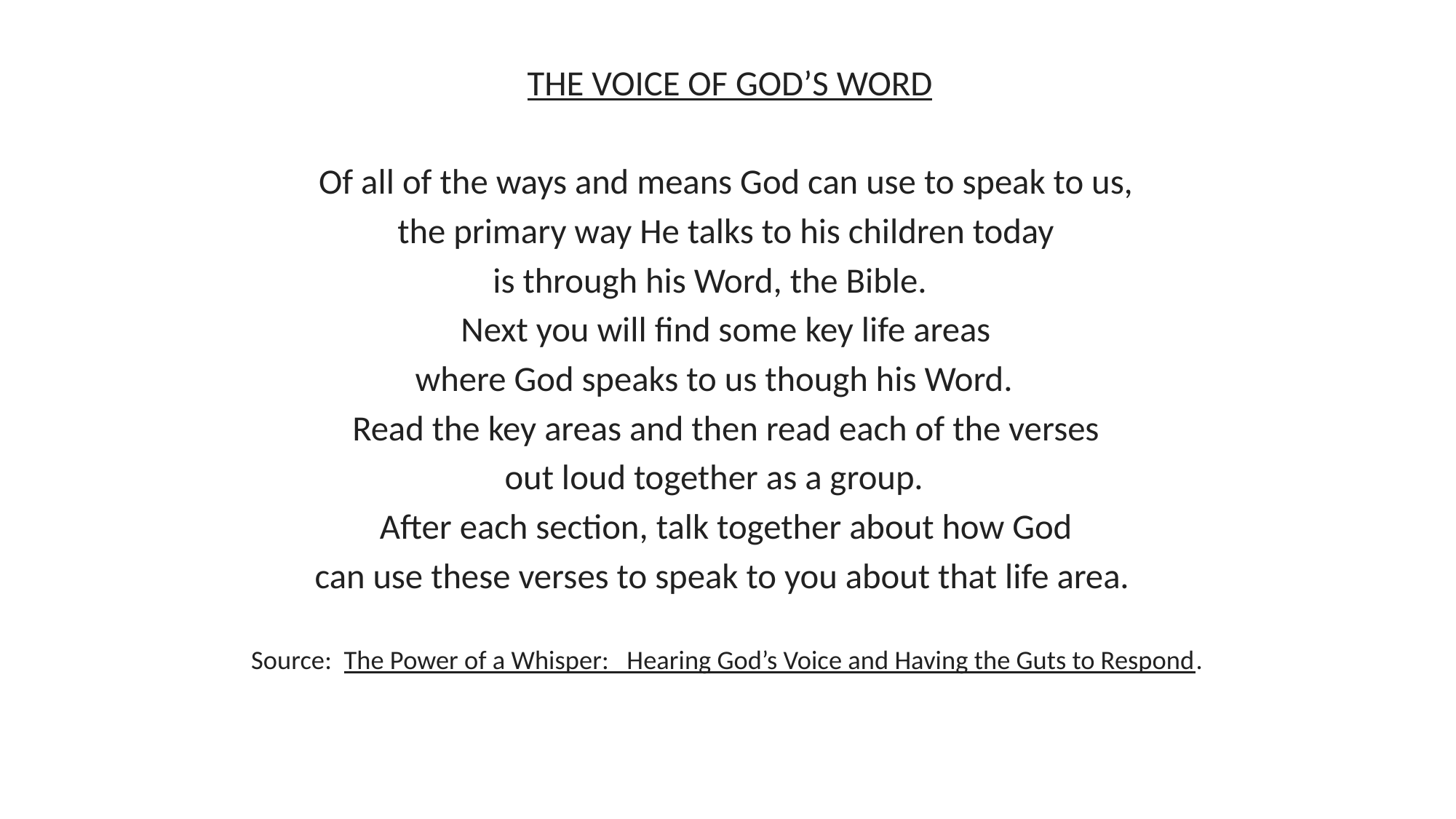

THE VOICE OF GOD’S WORD

Of all of the ways and means God can use to speak to us,
the primary way He talks to his children today
is through his Word, the Bible.
Next you will find some key life areas
where God speaks to us though his Word.
Read the key areas and then read each of the verses
out loud together as a group.
After each section, talk together about how God
can use these verses to speak to you about that life area.

Source:  The Power of a Whisper:   Hearing God’s Voice and Having the Guts to Respond.